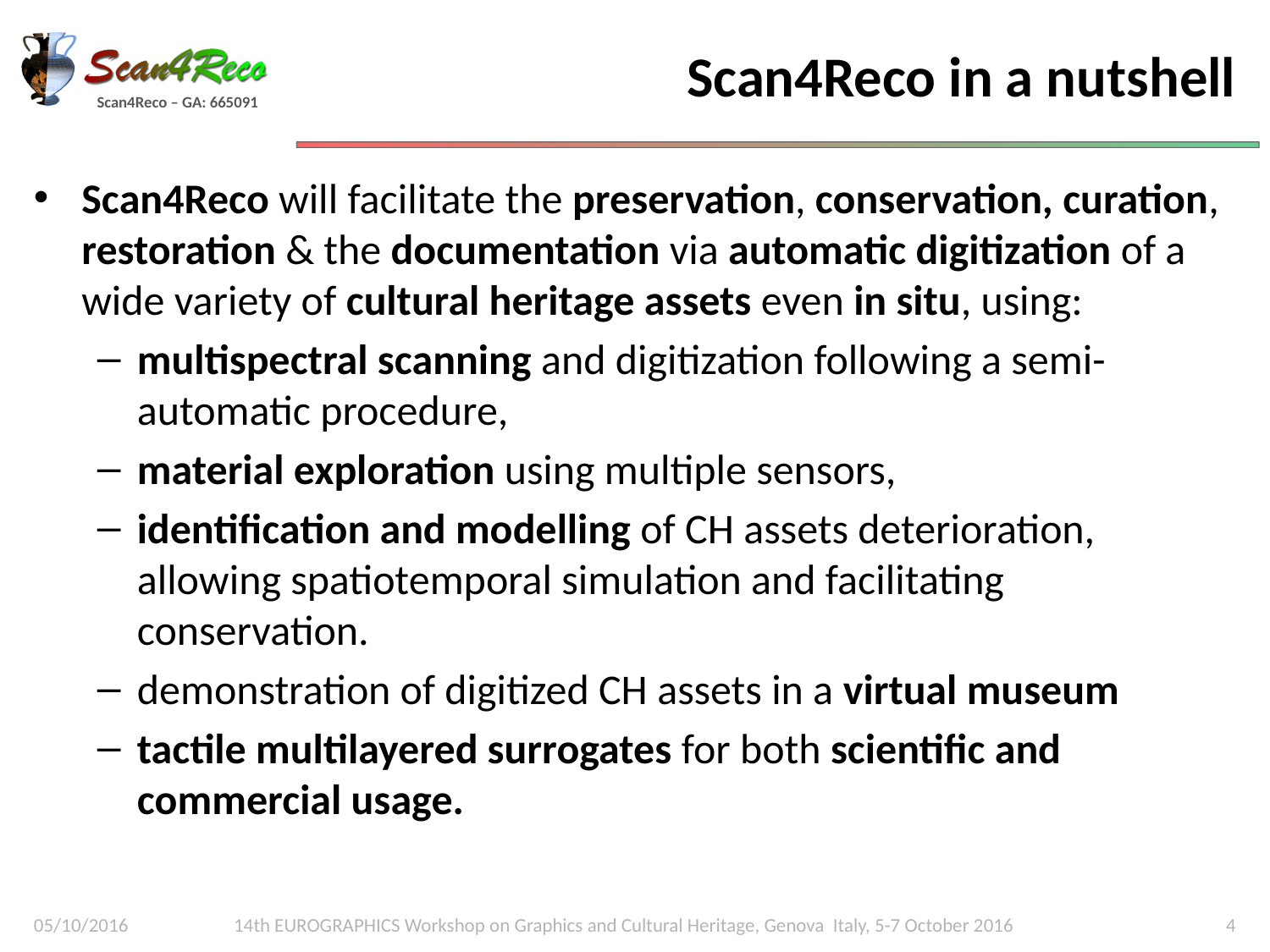

# Scan4Reco in a nutshell
Scan4Reco will facilitate the preservation, conservation, curation, restoration & the documentation via automatic digitization of a wide variety of cultural heritage assets even in situ, using:
multispectral scanning and digitization following a semi-automatic procedure,
material exploration using multiple sensors,
identification and modelling of CH assets deterioration, allowing spatiotemporal simulation and facilitating conservation.
demonstration of digitized CH assets in a virtual museum
tactile multilayered surrogates for both scientific and commercial usage.
05/10/2016
14th EUROGRAPHICS Workshop on Graphics and Cultural Heritage, Genova  Italy, 5-7 October 2016
4